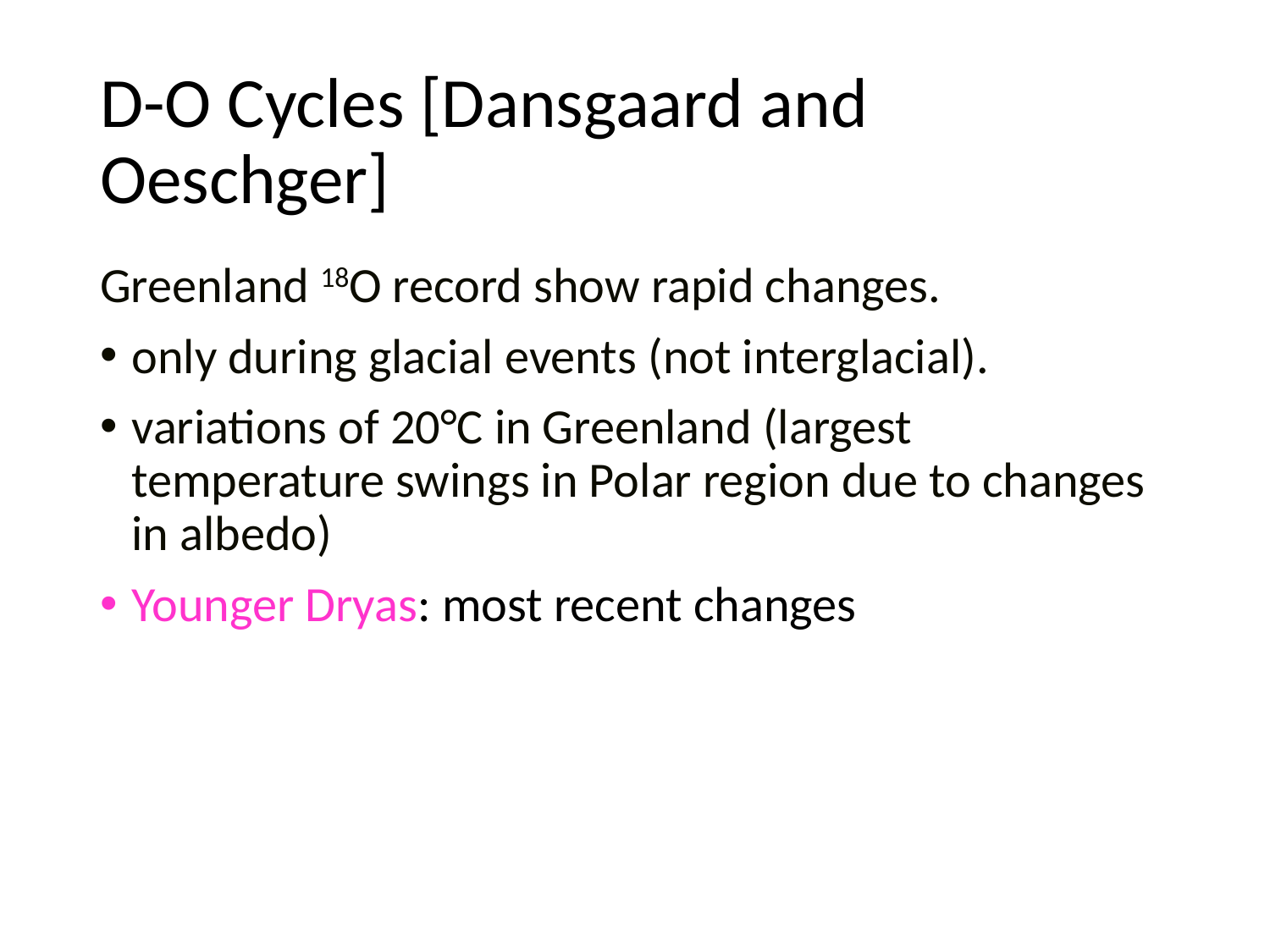

# D-O Cycles [Dansgaard and Oeschger]
Greenland 18O record show rapid changes.
only during glacial events (not interglacial).
variations of 20°C in Greenland (largest temperature swings in Polar region due to changes in albedo)
Younger Dryas: most recent changes